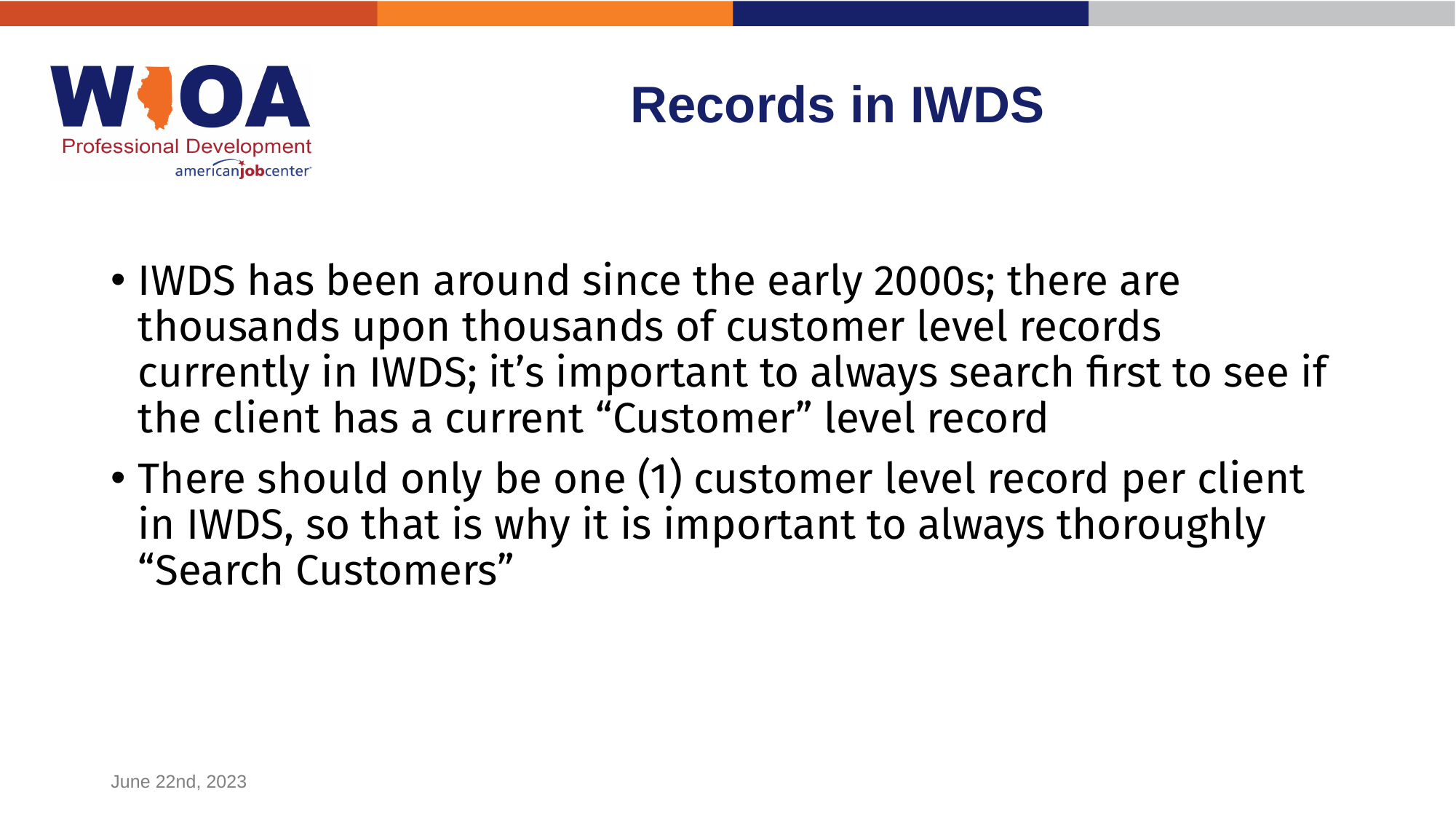

# Records in IWDS
IWDS has been around since the early 2000s; there are thousands upon thousands of customer level records currently in IWDS; it’s important to always search first to see if the client has a current “Customer” level record
There should only be one (1) customer level record per client in IWDS, so that is why it is important to always thoroughly “Search Customers”

June 22nd, 2023